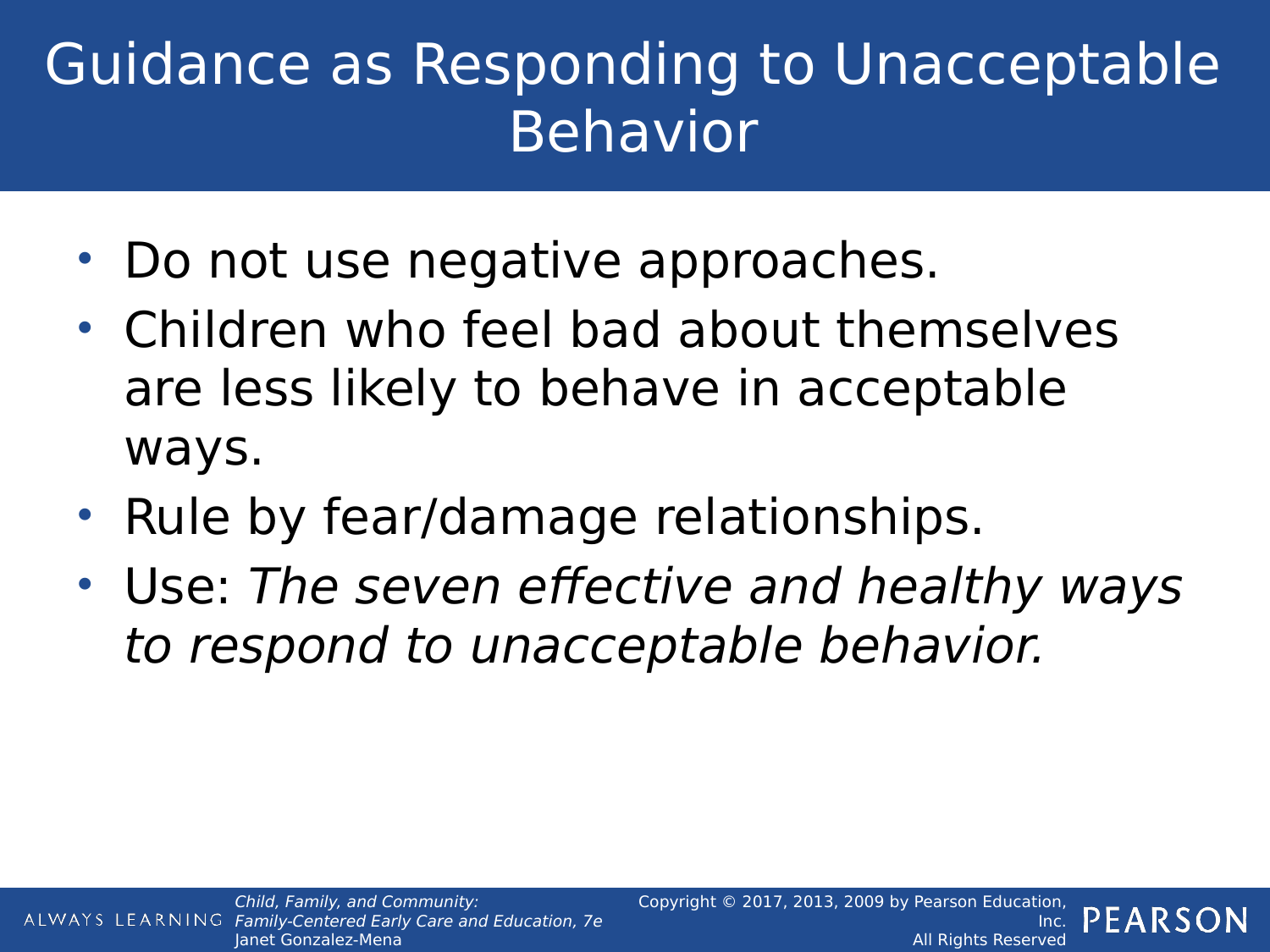

# Guidance as Responding to Unacceptable Behavior
Do not use negative approaches.
Children who feel bad about themselves are less likely to behave in acceptable ways.
Rule by fear/damage relationships.
Use: The seven effective and healthy ways to respond to unacceptable behavior.